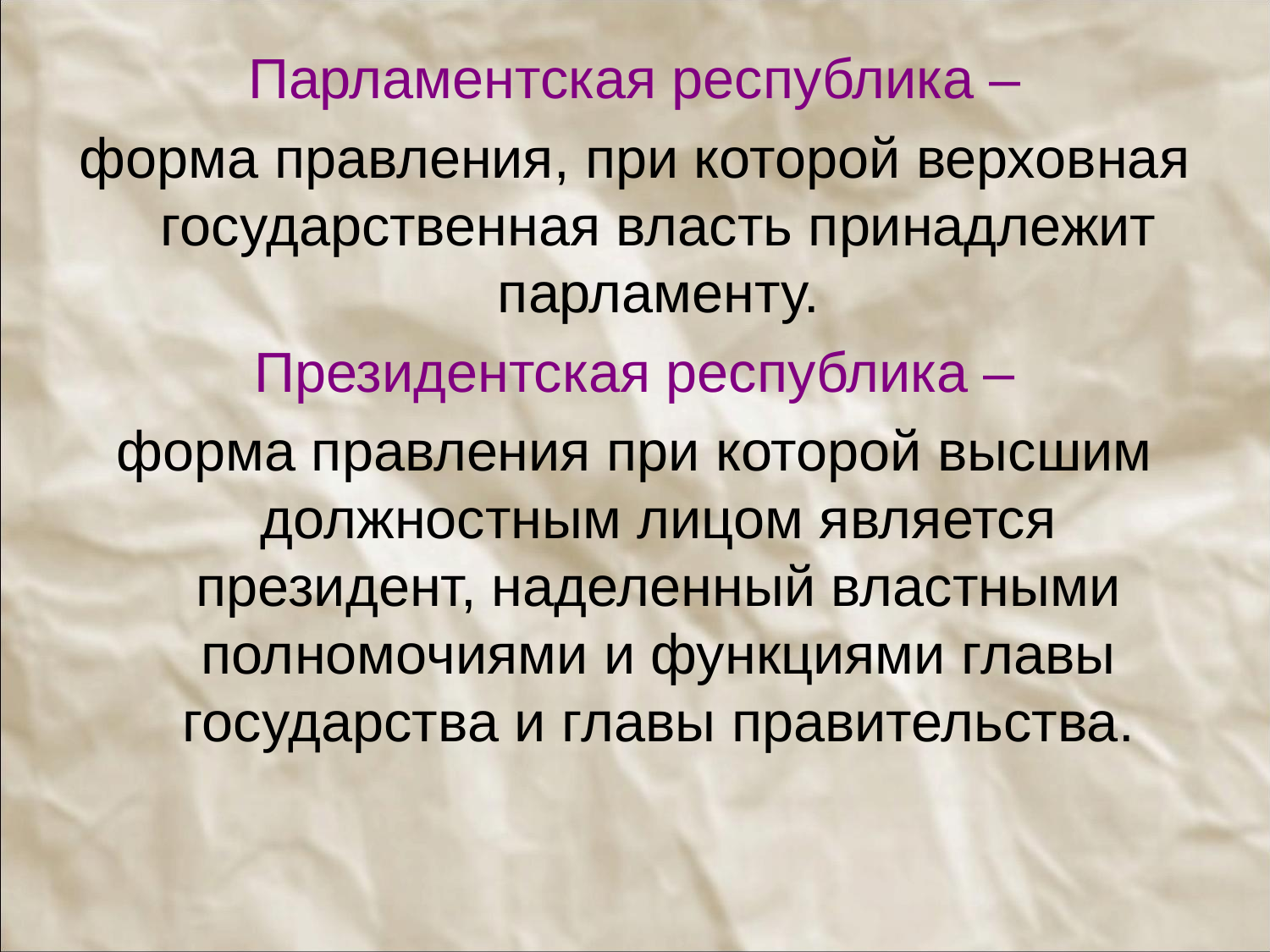

Парламентская республика –
форма правления, при которой верховная государственная власть принадлежит парламенту.
Президентская республика –
форма правления при которой высшим должностным лицом является президент, наделенный властными полномочиями и функциями главы государства и главы правительства.

#